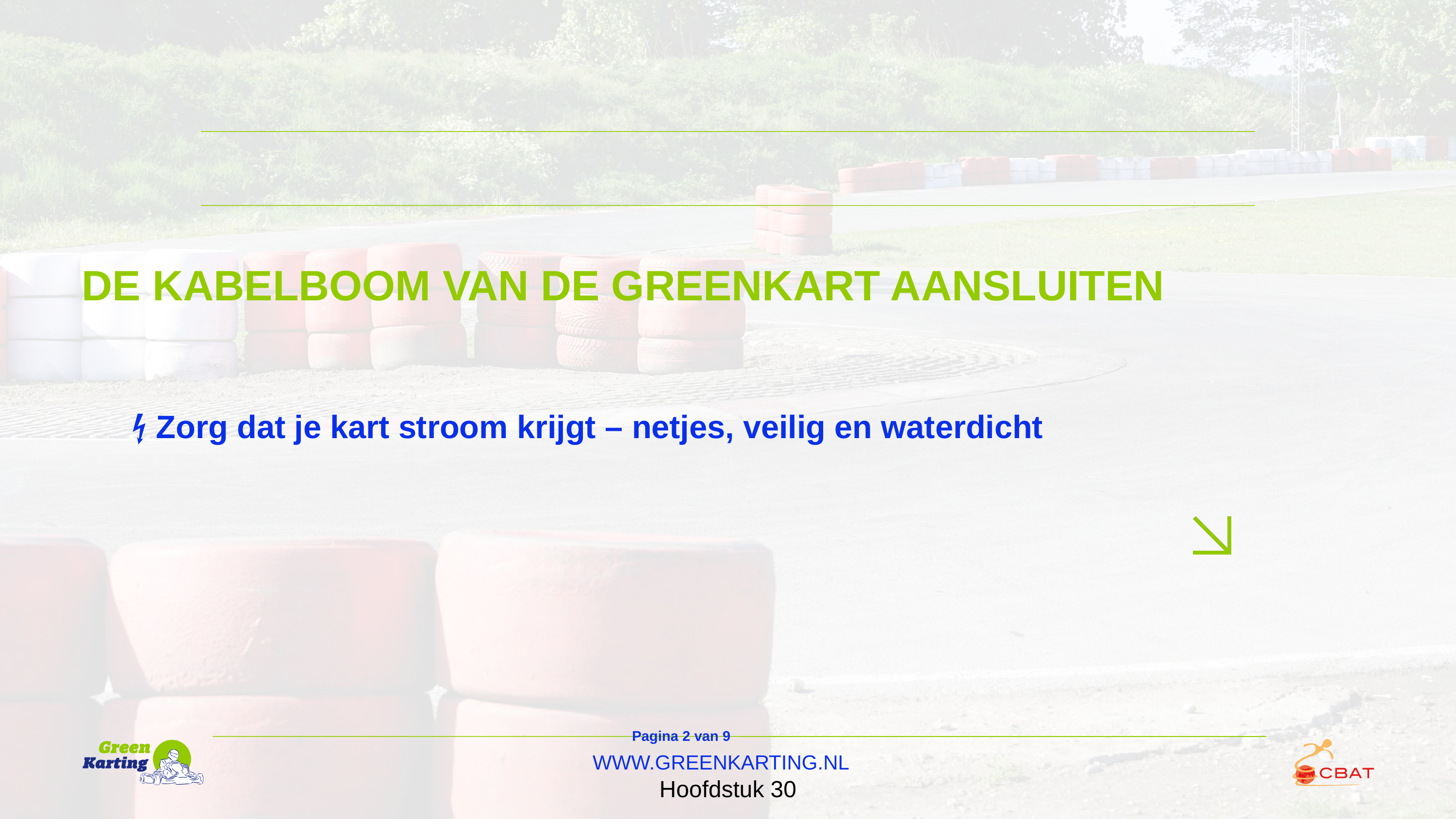

DE KABELBOOM VAN DE GREENKART AANSLUITEN
⚡ Zorg dat je kart stroom krijgt – netjes, veilig en waterdicht

Pagina 2 van 9

WWW.GREENKARTING.NL
Hoofdstuk 30